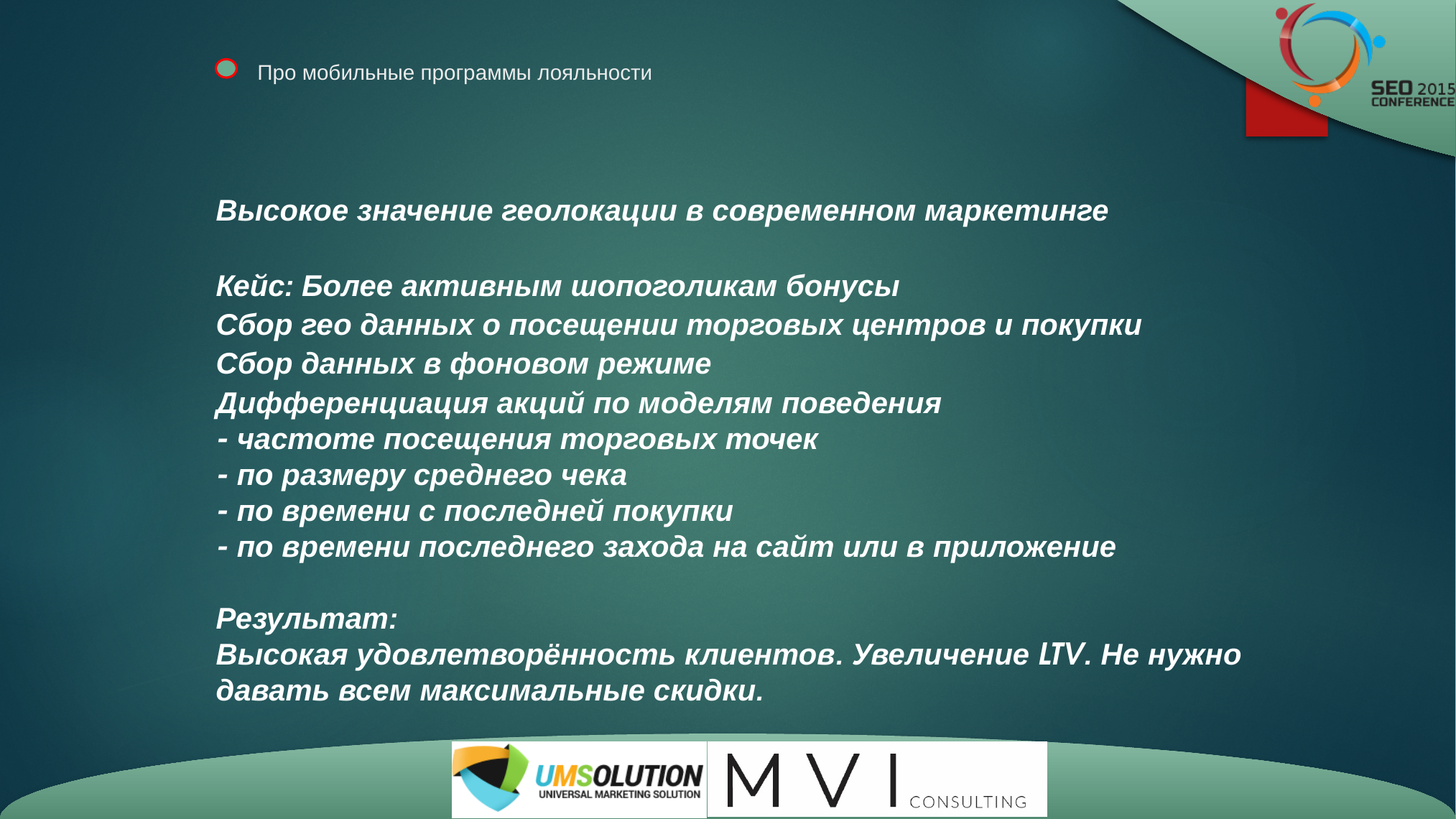

# Про мобильные программы лояльности

Высокое значение геолокации в современном маркетинге
Кейс: Более активным шопоголикам бонусы
Сбор гео данных о посещении торговых центров и покупки
Сбор данных в фоновом режиме
Дифференциация акций по моделям поведения
- частоте посещения торговых точек
- по размеру среднего чека
- по времени с последней покупки
- по времени последнего захода на сайт или в приложение
Результат:
Высокая удовлетворённость клиентов. Увеличение LTV. Не нужно давать всем максимальные скидки.